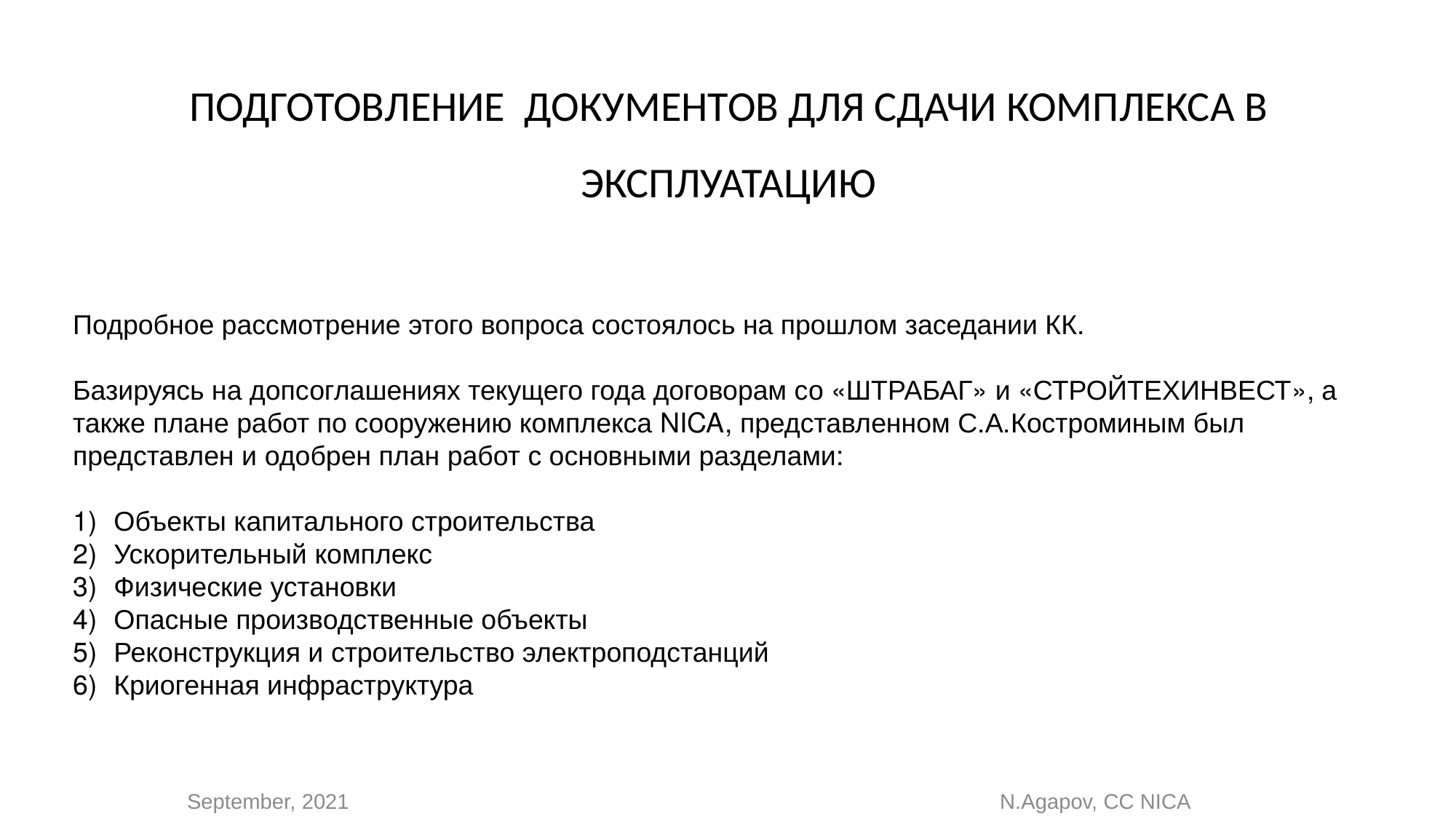

ПОДГОТОВЛЕНИЕ  ДОКУМЕНТОВ ДЛЯ СДАЧИ КОМПЛЕКСА В ЭКСПЛУАТАЦИЮ
Подробное рассмотрение этого вопроса состоялось на прошлом заседании КК.

Базируясь на допсоглашениях текущего года договорам со «ШТРАБАГ» и «СТРОЙТЕХИНВЕСТ», а также плане работ по сооружению комплекса NICA, представленном С.А.Костроминым был представлен и одобрен план работ с основными разделами:

Объекты капитального строительства
Ускорительный комплекс
Физические установки
Опасные производственные объекты
Реконструкция и строительство электроподстанций
Криогенная инфраструктура

N.Agapov, CC NICA
September, 2021